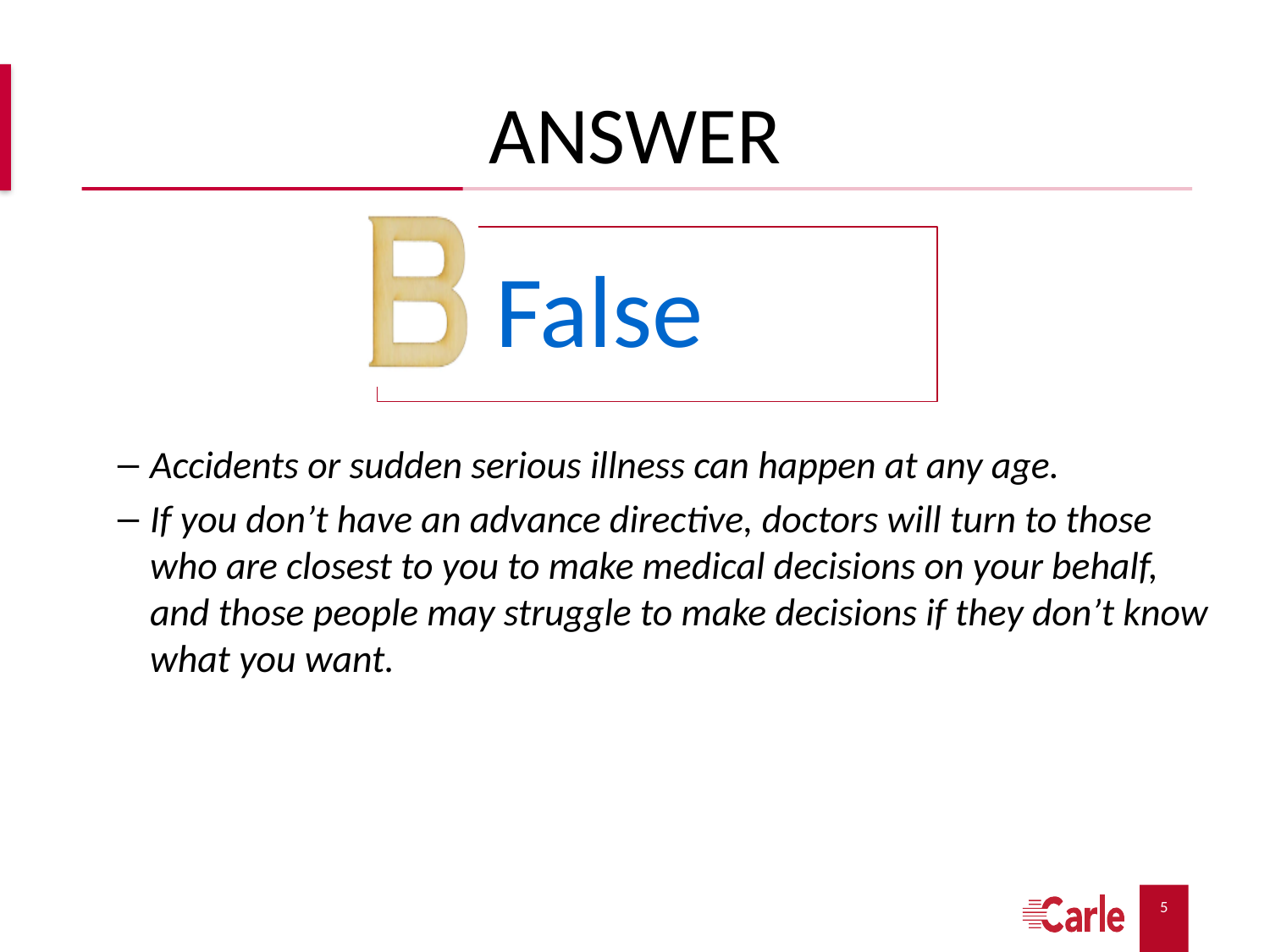

# ANSWER
False
Accidents or sudden serious illness can happen at any age.
If you don’t have an advance directive, doctors will turn to those who are closest to you to make medical decisions on your behalf, and those people may struggle to make decisions if they don’t know what you want.